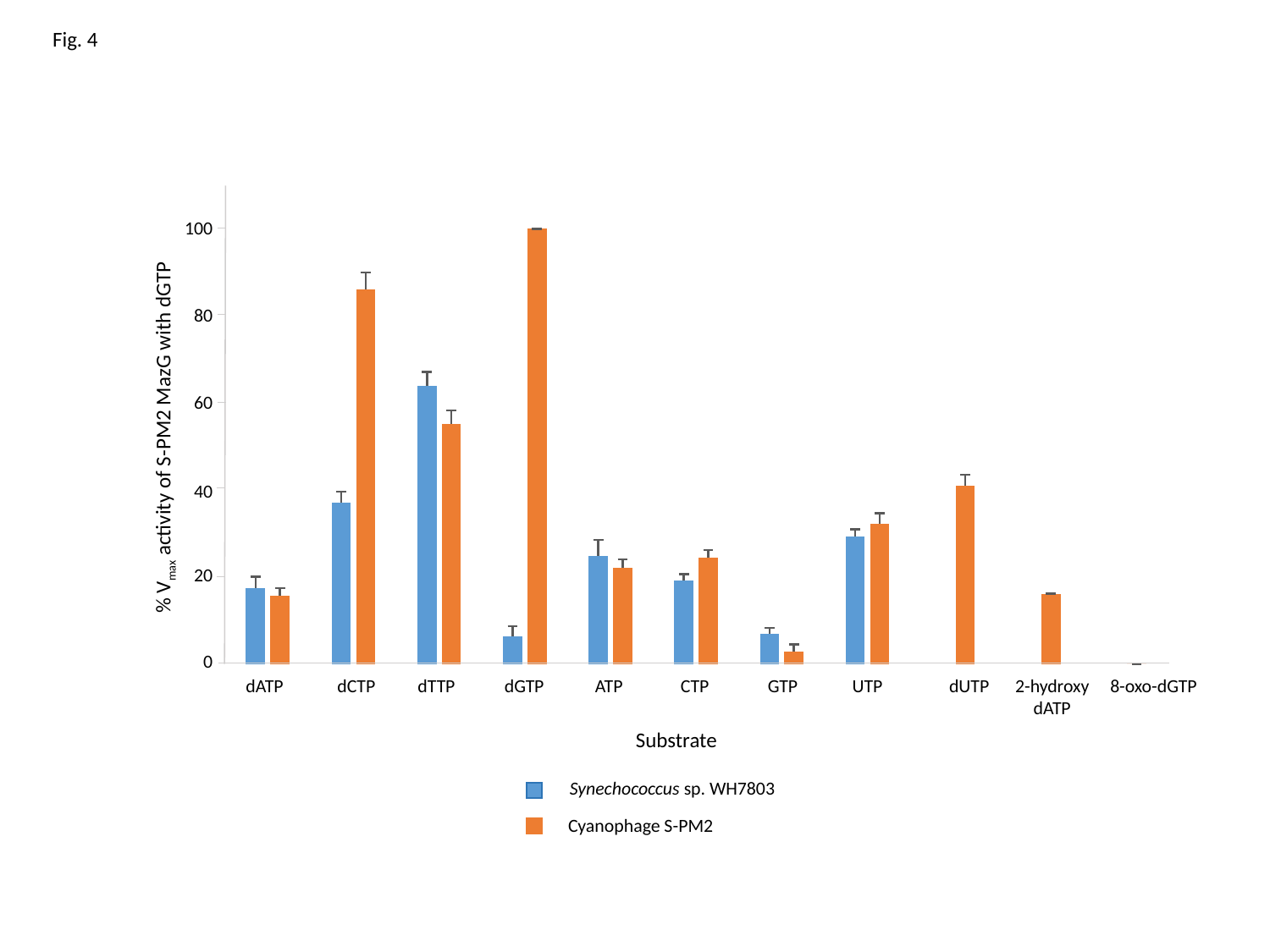

Fig. 4

[unsupported chart]

100
80
60
% Vmax activity of S-PM2 MazG with dGTP
40
20
0
dATP
dCTP
dTTP
dGTP
ATP
CTP
GTP
UTP
dUTP
2-hydroxy
dATP
8-oxo-dGTP
Substrate
Synechococcus sp. WH7803

Cyanophage S-PM2